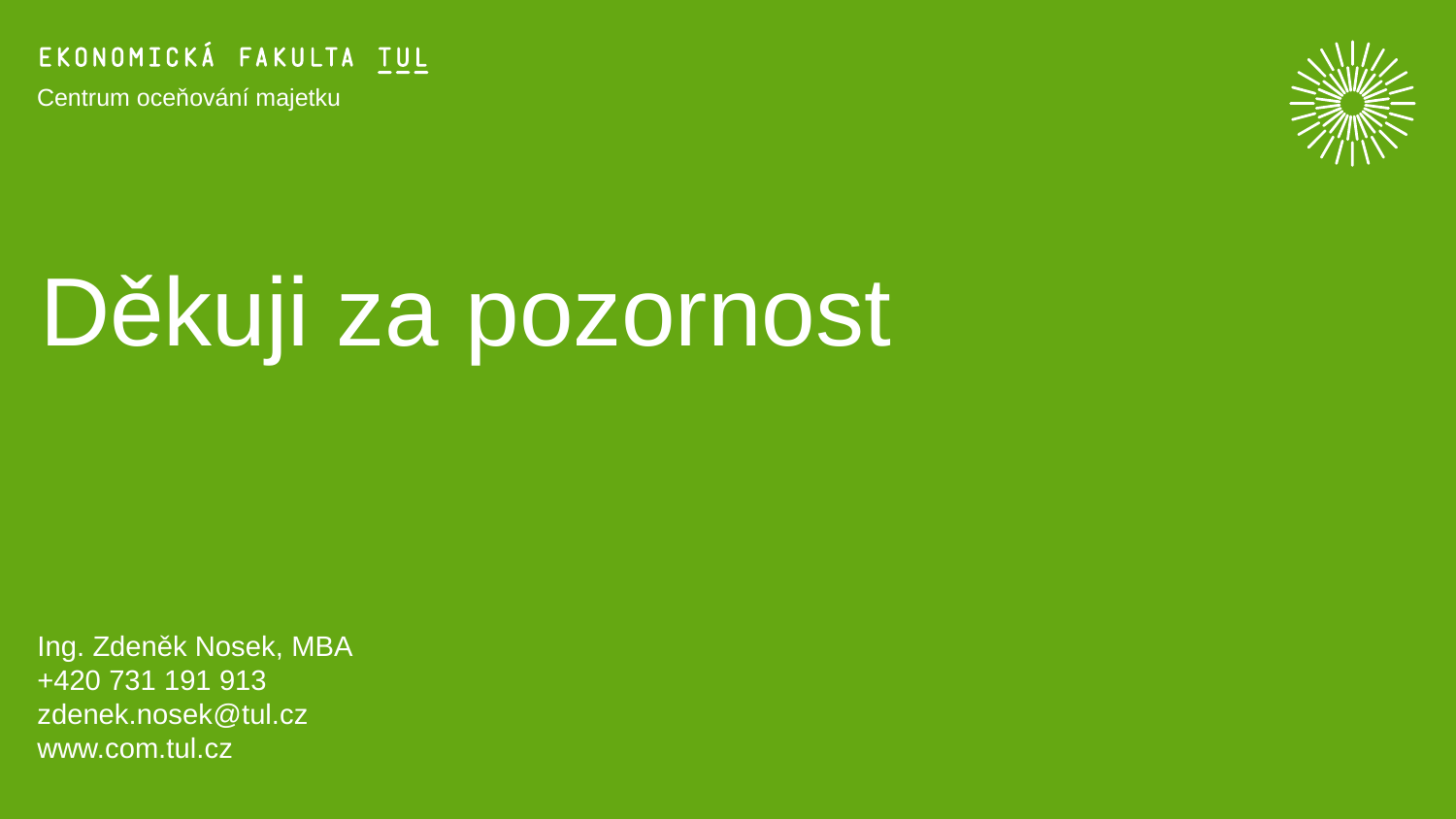

Centrum oceňování majetku
# Děkuji za pozornost

Ing. Zdeněk Nosek, MBA
+420 731 191 913
zdenek.nosek@tul.cz
www.com.tul.cz